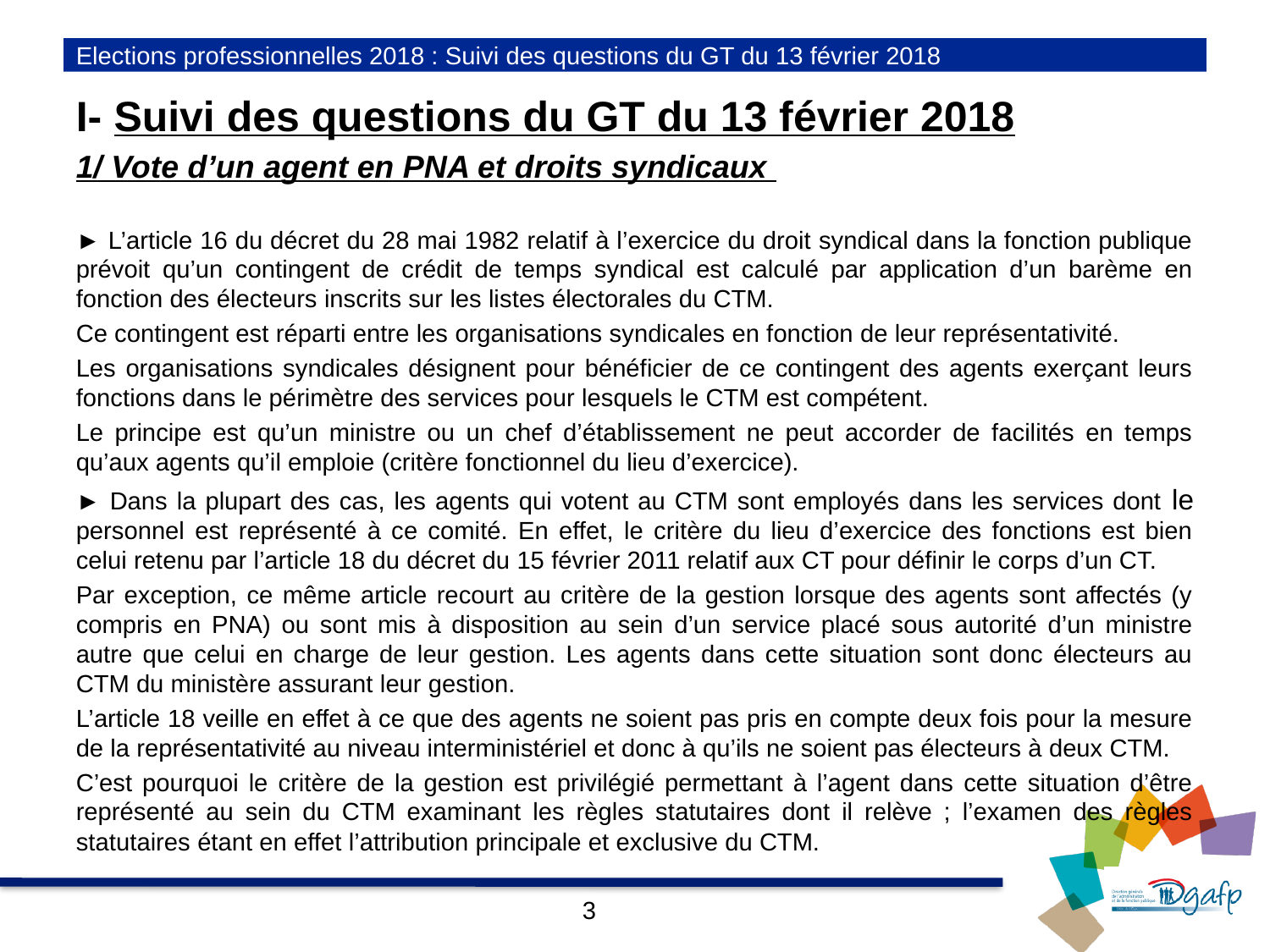

# Elections professionnelles 2018 : Suivi des questions du GT du 13 février 2018

I- Suivi des questions du GT du 13 février 2018
1/ Vote d’un agent en PNA et droits syndicaux

► L’article 16 du décret du 28 mai 1982 relatif à l’exercice du droit syndical dans la fonction publique prévoit qu’un contingent de crédit de temps syndical est calculé par application d’un barème en fonction des électeurs inscrits sur les listes électorales du CTM.
Ce contingent est réparti entre les organisations syndicales en fonction de leur représentativité.
Les organisations syndicales désignent pour bénéficier de ce contingent des agents exerçant leurs fonctions dans le périmètre des services pour lesquels le CTM est compétent.
Le principe est qu’un ministre ou un chef d’établissement ne peut accorder de facilités en temps qu’aux agents qu’il emploie (critère fonctionnel du lieu d’exercice).
► Dans la plupart des cas, les agents qui votent au CTM sont employés dans les services dont le personnel est représenté à ce comité. En effet, le critère du lieu d’exercice des fonctions est bien celui retenu par l’article 18 du décret du 15 février 2011 relatif aux CT pour définir le corps d’un CT.
Par exception, ce même article recourt au critère de la gestion lorsque des agents sont affectés (y compris en PNA) ou sont mis à disposition au sein d’un service placé sous autorité d’un ministre autre que celui en charge de leur gestion. Les agents dans cette situation sont donc électeurs au CTM du ministère assurant leur gestion.
L’article 18 veille en effet à ce que des agents ne soient pas pris en compte deux fois pour la mesure de la représentativité au niveau interministériel et donc à qu’ils ne soient pas électeurs à deux CTM.
C’est pourquoi le critère de la gestion est privilégié permettant à l’agent dans cette situation d’être représenté au sein du CTM examinant les règles statutaires dont il relève ; l’examen des règles statutaires étant en effet l’attribution principale et exclusive du CTM.

3